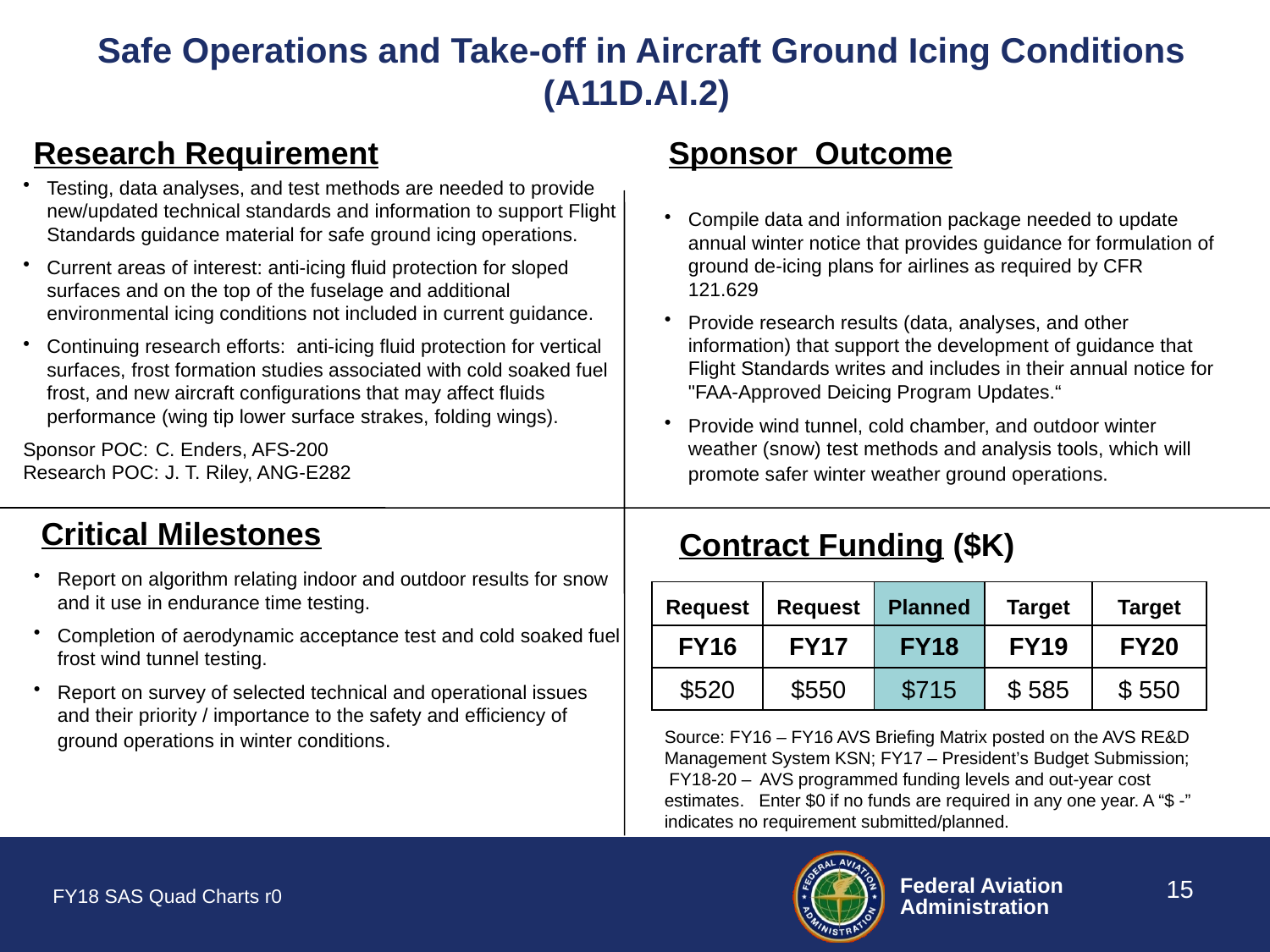

# Safe Operations and Take-off in Aircraft Ground Icing Conditions (A11D.AI.2)
Research Requirement
Sponsor  Outcome
Testing, data analyses, and test methods are needed to provide new/updated technical standards and information to support Flight Standards guidance material for safe ground icing operations.
Current areas of interest: anti-icing fluid protection for sloped surfaces and on the top of the fuselage and additional environmental icing conditions not included in current guidance.
Continuing research efforts:  anti-icing fluid protection for vertical surfaces, frost formation studies associated with cold soaked fuel frost, and new aircraft configurations that may affect fluids performance (wing tip lower surface strakes, folding wings).
Sponsor POC:	 C. Enders, AFS-200
Research POC: J. T. Riley, ANG-E282

Compile data and information package needed to update annual winter notice that provides guidance for formulation of ground de-icing plans for airlines as required by CFR 121.629
Provide research results (data, analyses, and other information) that support the development of guidance that Flight Standards writes and includes in their annual notice for "FAA-Approved Deicing Program Updates.“
Provide wind tunnel, cold chamber, and outdoor winter weather (snow) test methods and analysis tools, which will promote safer winter weather ground operations.

Critical Milestones
Contract Funding ($K)

Report on algorithm relating indoor and outdoor results for snow and it use in endurance time testing.
Completion of aerodynamic acceptance test and cold soaked fuel frost wind tunnel testing.
Report on survey of selected technical and operational issues and their priority / importance to the safety and efficiency of ground operations in winter conditions.
| Request | Request | Planned | Target | Target |
| --- | --- | --- | --- | --- |
| FY16 | FY17 | FY18 | FY19 | FY20 |
| $520 | $550 | $715 | $ 585 | $ 550 |

Source: FY16 – FY16 AVS Briefing Matrix posted on the AVS RE&D Management System KSN; FY17 – President’s Budget Submission;  FY18-20 –  AVS programmed funding levels and out-year cost estimates.   Enter $0 if no funds are required in any one year. A “$ -” indicates no requirement submitted/planned.

15
FY18 SAS Quad Charts r0